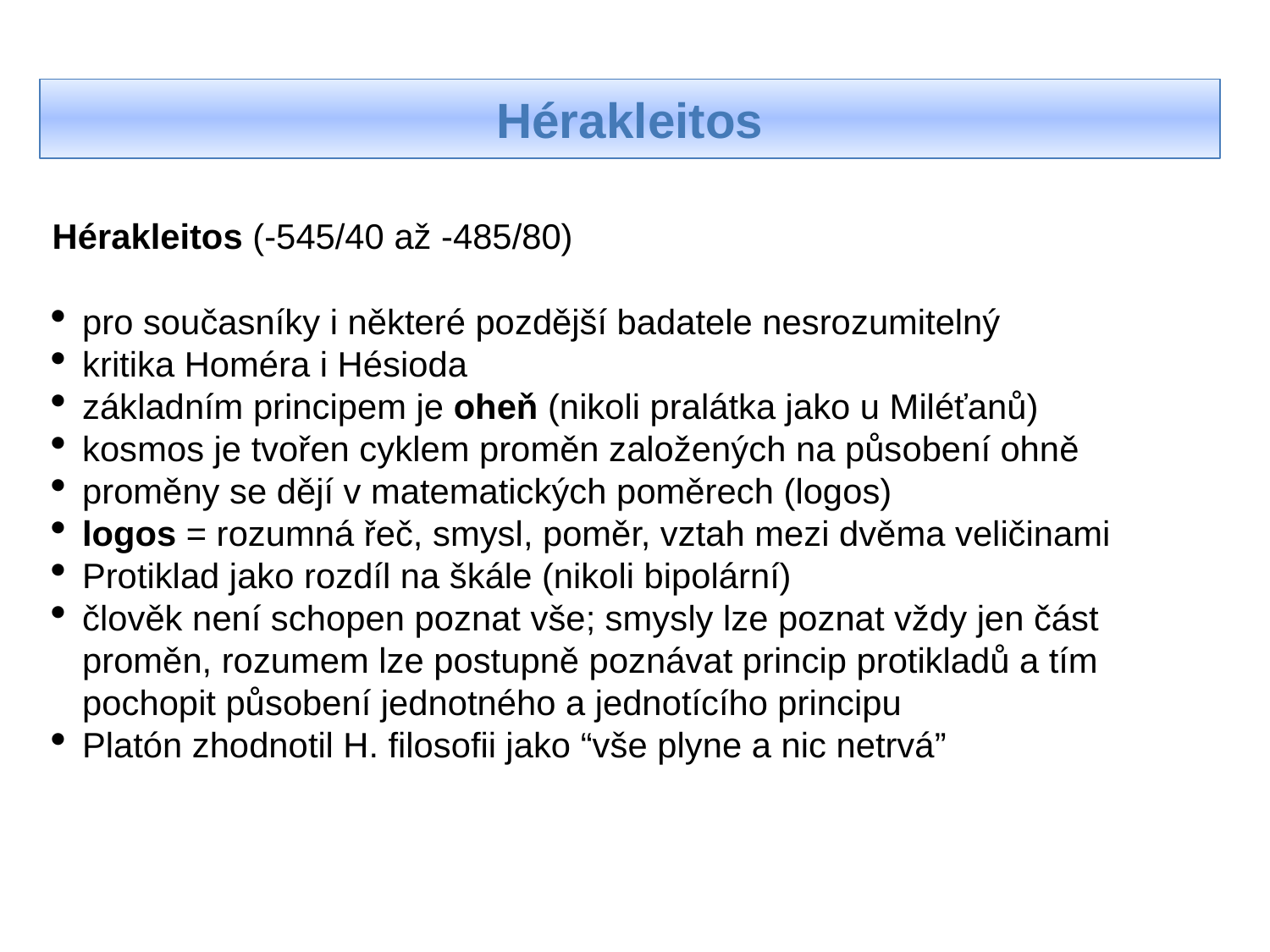

Hérakleitos
Hérakleitos (-545/40 až -485/80)

pro současníky i některé pozdější badatele nesrozumitelný
kritika Homéra i Hésioda
základním principem je oheň (nikoli pralátka jako u Miléťanů)
kosmos je tvořen cyklem proměn založených na působení ohně
proměny se dějí v matematických poměrech (logos)
logos = rozumná řeč, smysl, poměr, vztah mezi dvěma veličinami
Protiklad jako rozdíl na škále (nikoli bipolární)
člověk není schopen poznat vše; smysly lze poznat vždy jen část proměn, rozumem lze postupně poznávat princip protikladů a tím pochopit působení jednotného a jednotícího principu
Platón zhodnotil H. filosofii jako “vše plyne a nic netrvá”